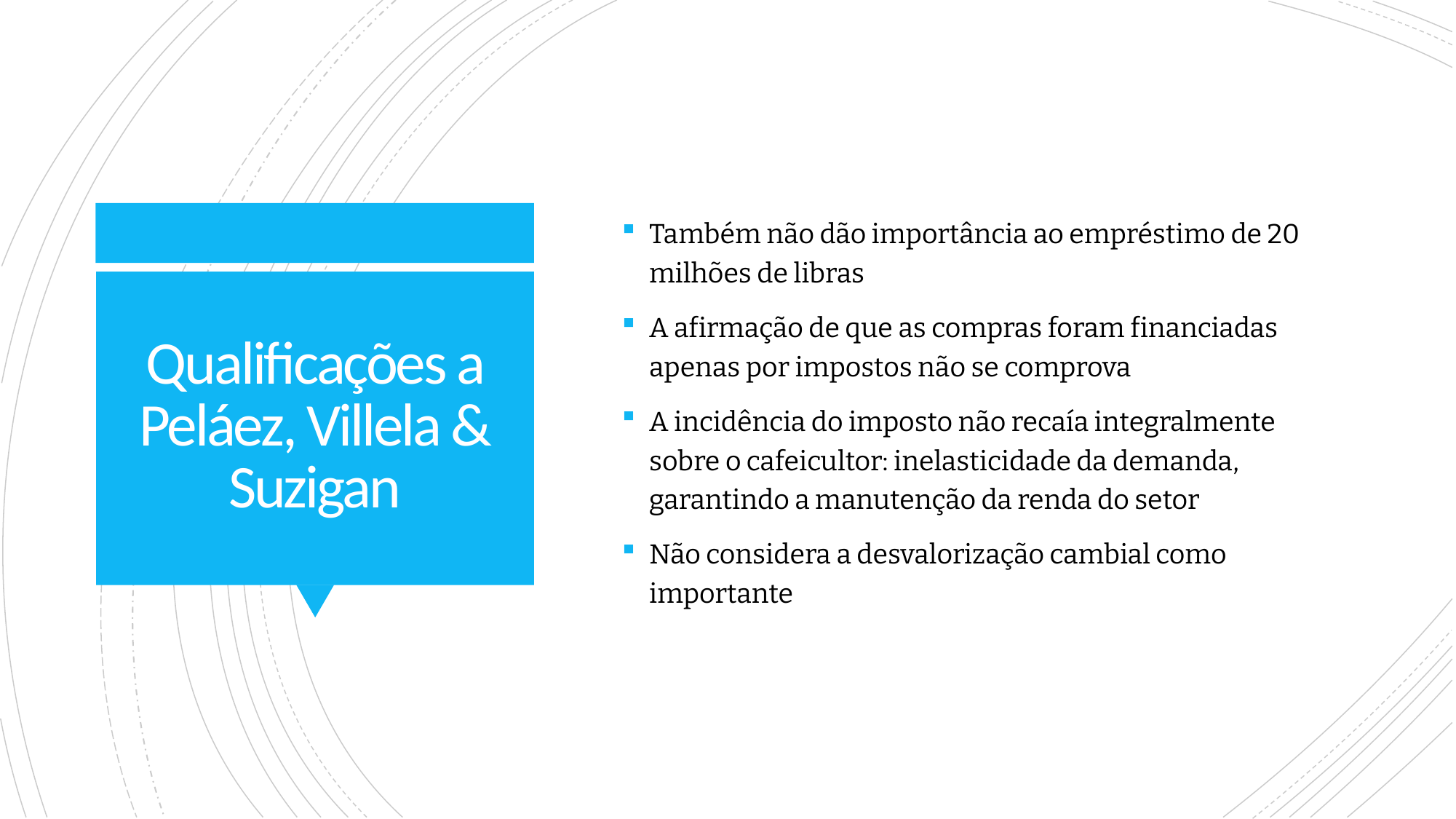

Também não dão importância ao empréstimo de 20 milhões de libras
A afirmação de que as compras foram financiadas apenas por impostos não se comprova
A incidência do imposto não recaía integralmente sobre o cafeicultor: inelasticidade da demanda, garantindo a manutenção da renda do setor
Não considera a desvalorização cambial como importante
# Qualificações a Peláez, Villela & Suzigan